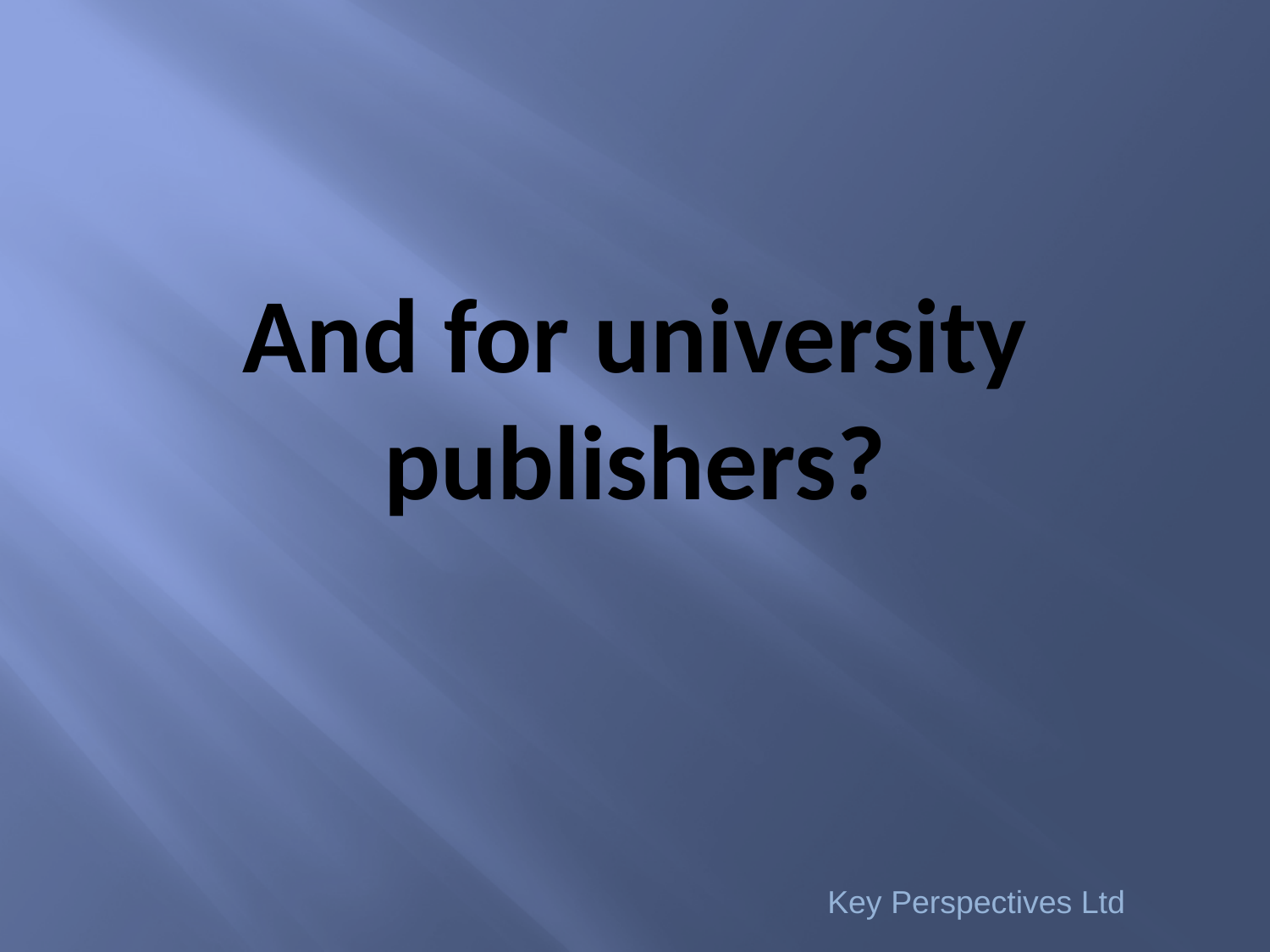

# And for university publishers?
Key Perspectives Ltd